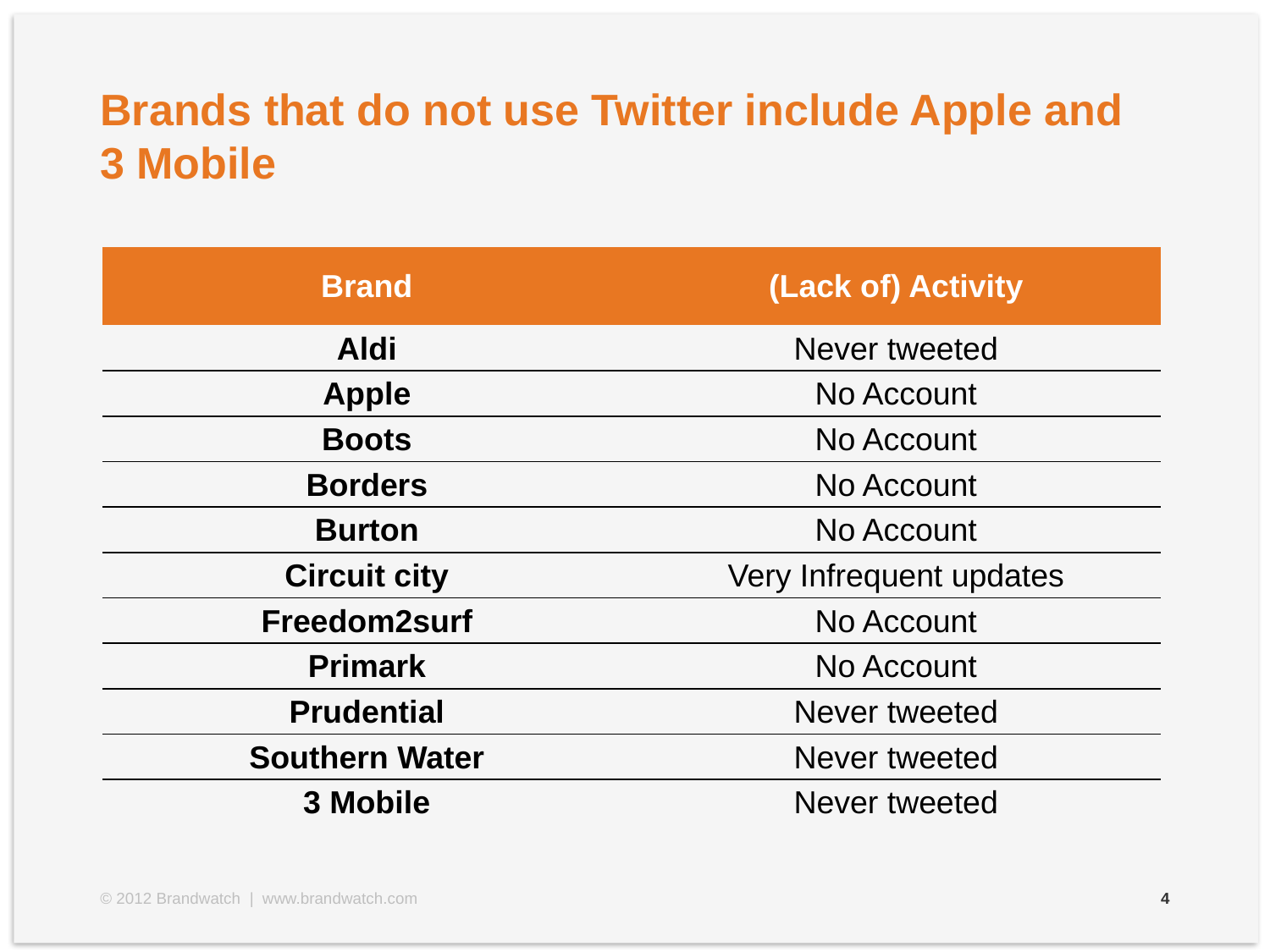

# Brands that do not use Twitter include Apple and 3 Mobile
| Brand | (Lack of) Activity |
| --- | --- |
| Aldi | Never tweeted |
| Apple | No Account |
| Boots | No Account |
| Borders | No Account |
| Burton | No Account |
| Circuit city | Very Infrequent updates |
| Freedom2surf | No Account |
| Primark | No Account |
| Prudential | Never tweeted |
| Southern Water | Never tweeted |
| 3 Mobile | Never tweeted |
© 2012 Brandwatch  |  www.brandwatch.com
4